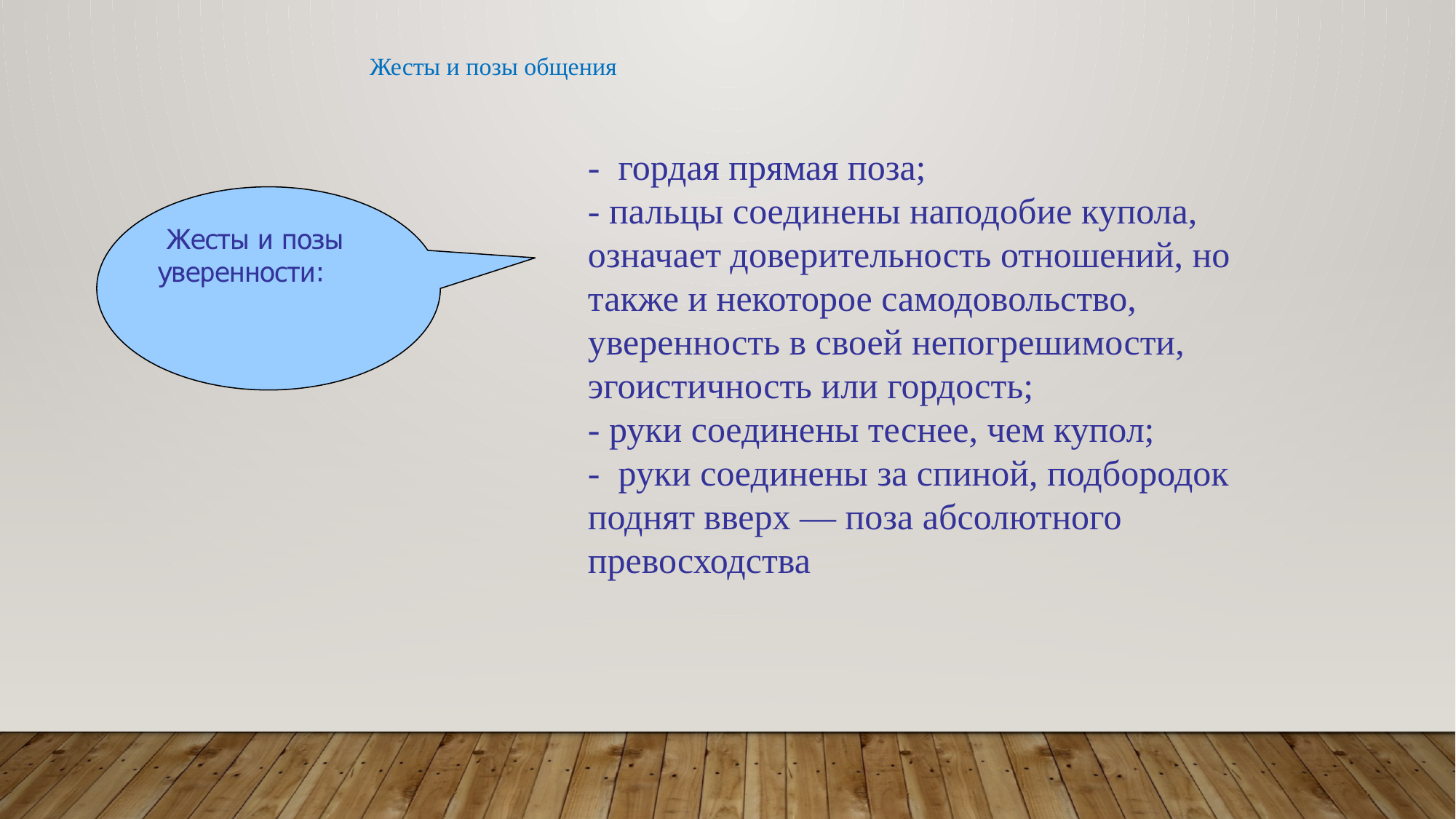

Жесты и позы общения
-  гордая прямая поза;
- пальцы соединены наподобие купола, означает доверительность отношений, но также и некоторое самодовольство, уверенность в своей непогрешимости, эгоистичность или гордость;
- руки соединены теснее, чем купол;
-  руки соединены за спиной, подбородок поднят вверх — поза абсолютного превосходства
 Жесты и позы уверенности: